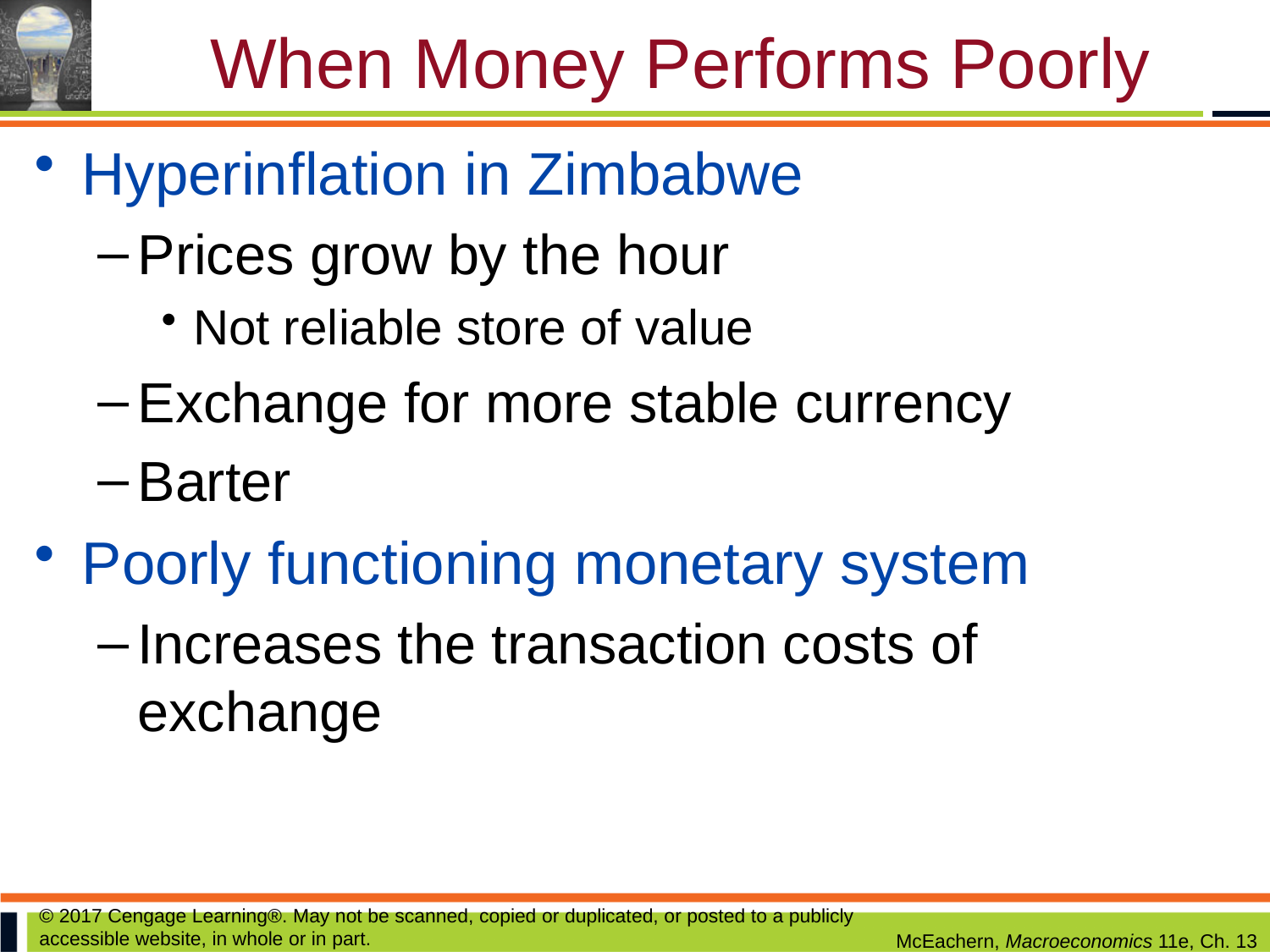

# When Money Performs Poorly
Hyperinflation in Zimbabwe
Prices grow by the hour
Not reliable store of value
Exchange for more stable currency
Barter
Poorly functioning monetary system
Increases the transaction costs of exchange

© 2017 Cengage Learning®. May not be scanned, copied or duplicated, or posted to a publicly accessible website, in whole or in part.